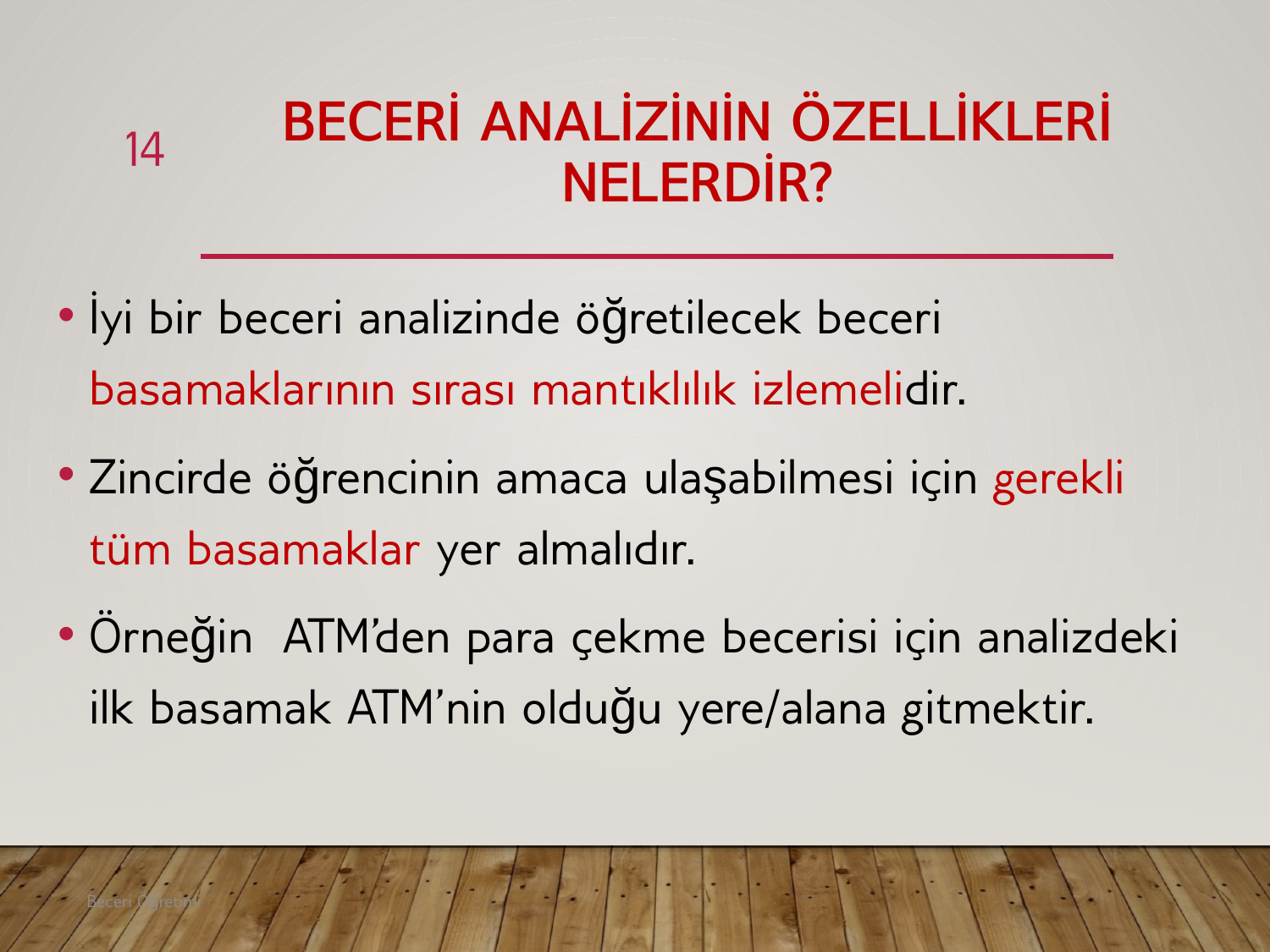

# Beceri analizinin özellikleri nelerdir?
14
İyi bir beceri analizinde öğretilecek beceri basamaklarının sırası mantıklılık izlemelidir.
Zincirde öğrencinin amaca ulaşabilmesi için gerekli tüm basamaklar yer almalıdır.
Örneğin  ATM’den para çekme becerisi için analizdeki ilk basamak ATM’nin olduğu yere/alana gitmektir.
Beceri Öğretimi